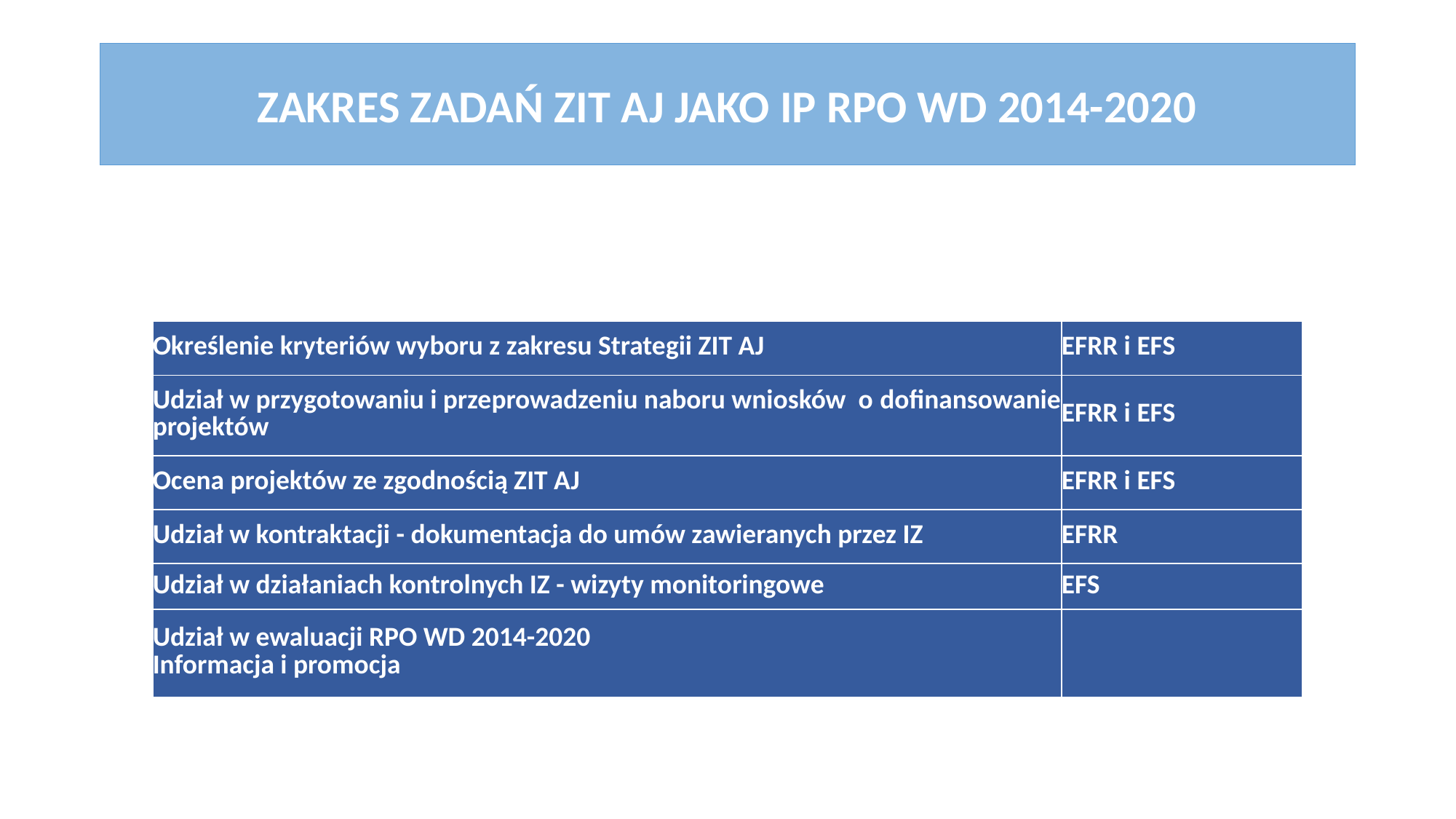

# ZAKRES ZADAŃ ZIT AJ JAKO IP RPO WD 2014-2020
| Określenie kryteriów wyboru z zakresu Strategii ZIT AJ | EFRR i EFS |
| --- | --- |
| Udział w przygotowaniu i przeprowadzeniu naboru wniosków o dofinansowanie projektów | EFRR i EFS |
| Ocena projektów ze zgodnością ZIT AJ | EFRR i EFS |
| Udział w kontraktacji - dokumentacja do umów zawieranych przez IZ | EFRR |
| Udział w działaniach kontrolnych IZ - wizyty monitoringowe | EFS |
| Udział w ewaluacji RPO WD 2014-2020 Informacja i promocja |  |